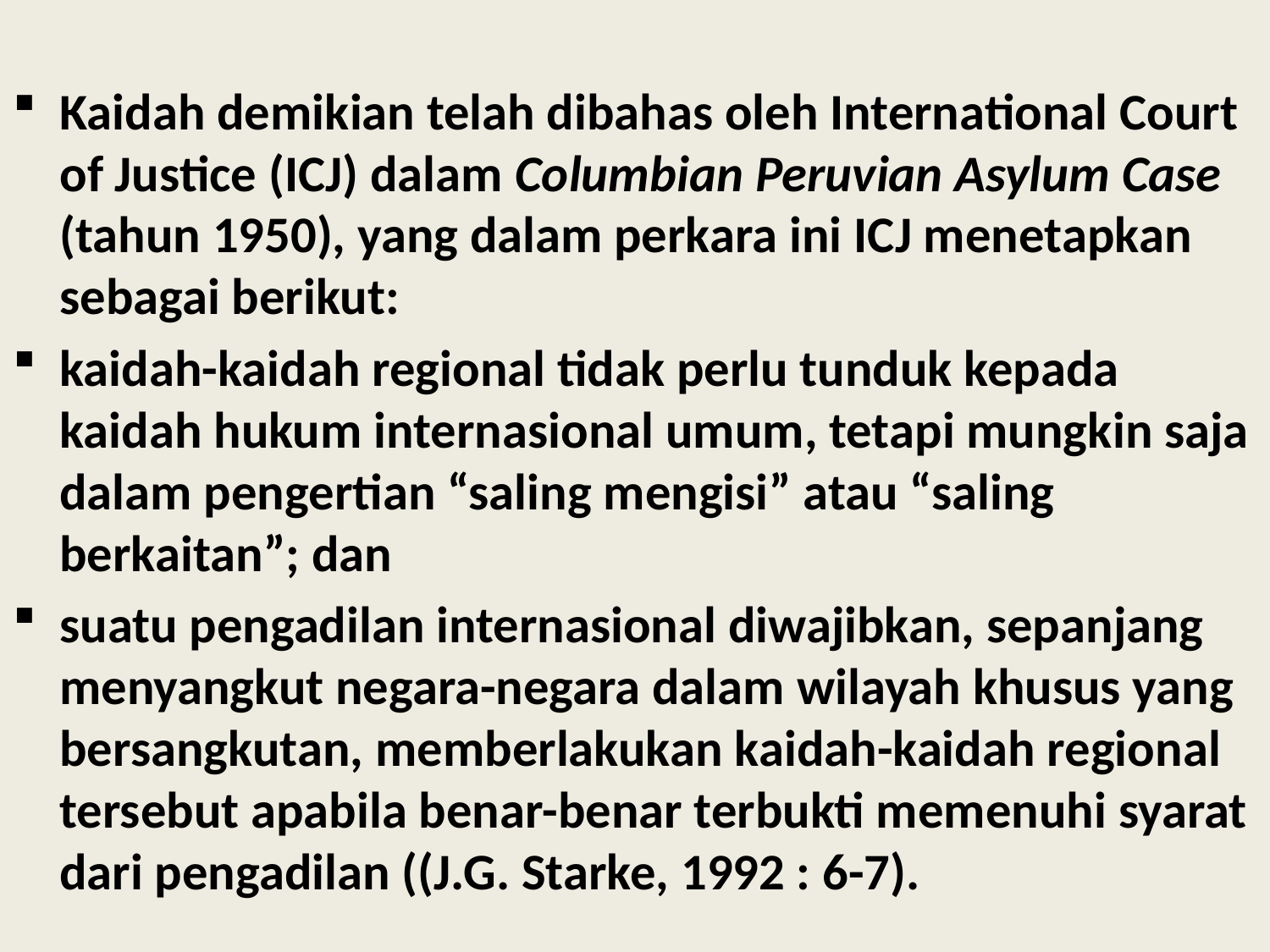

Kaidah demikian telah dibahas oleh International Court of Justice (ICJ) dalam Columbian Peruvian Asylum Case  (tahun 1950), yang dalam perkara ini ICJ menetapkan sebagai berikut:
kaidah-kaidah regional tidak perlu tunduk kepada kaidah hukum internasional umum, tetapi mungkin saja dalam pengertian “saling mengisi” atau “saling berkaitan”; dan
suatu pengadilan internasional diwajibkan, sepanjang menyangkut negara-negara dalam wilayah khusus yang bersangkutan, memberlakukan kaidah-kaidah regional tersebut apabila benar-benar terbukti memenuhi syarat dari pengadilan ((J.G. Starke, 1992 : 6-7).